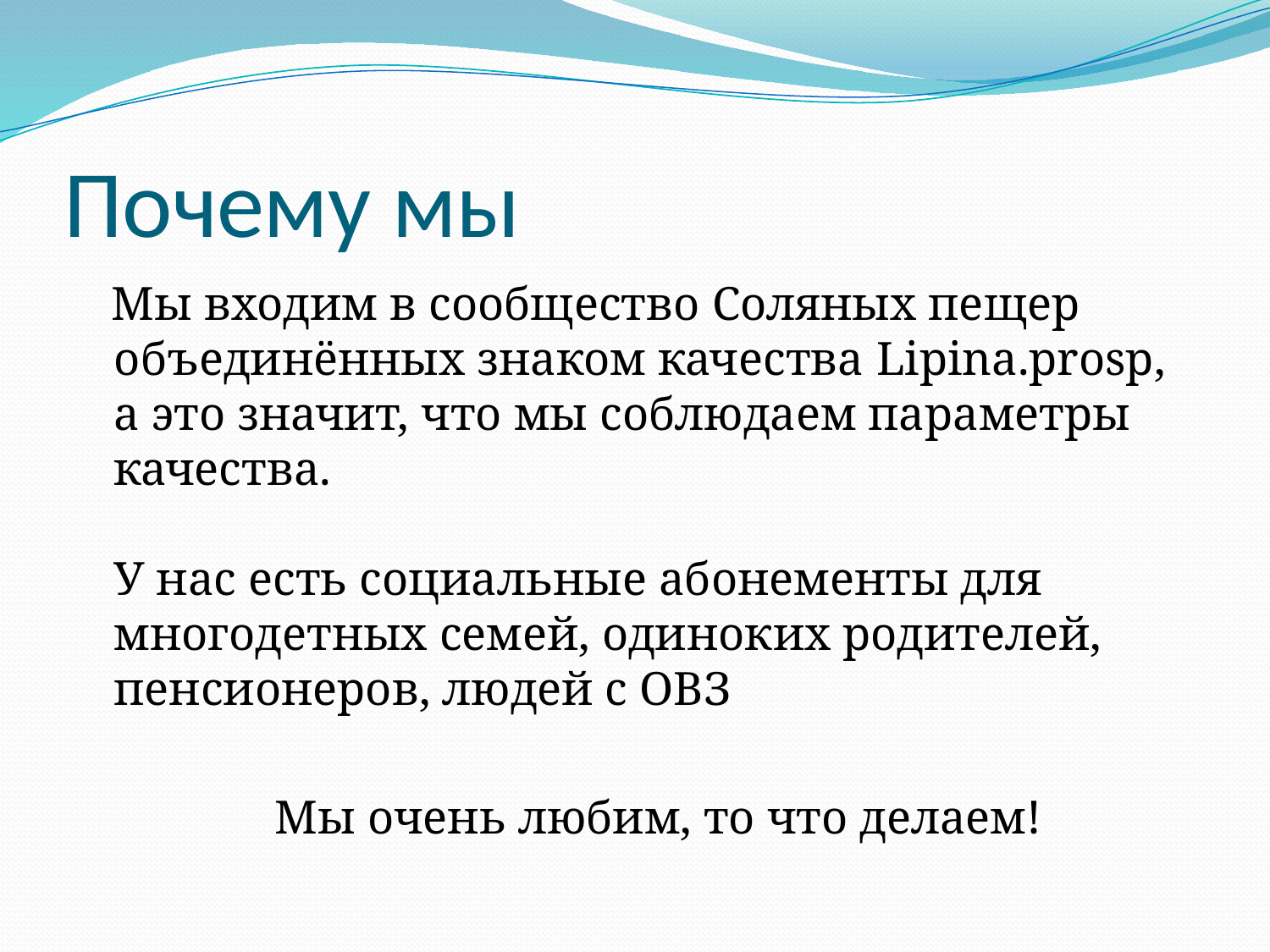

# Почему мы
   Мы входим в сообщество Соляных пещер объединённых знаком качества Lipina.prosp, а это значит, что мы соблюдаем параметры качества.
У нас есть социальные абонементы для многодетных семей, одиноких родителей, пенсионеров, людей с ОВЗ

    Мы очень любим, то что делаем!